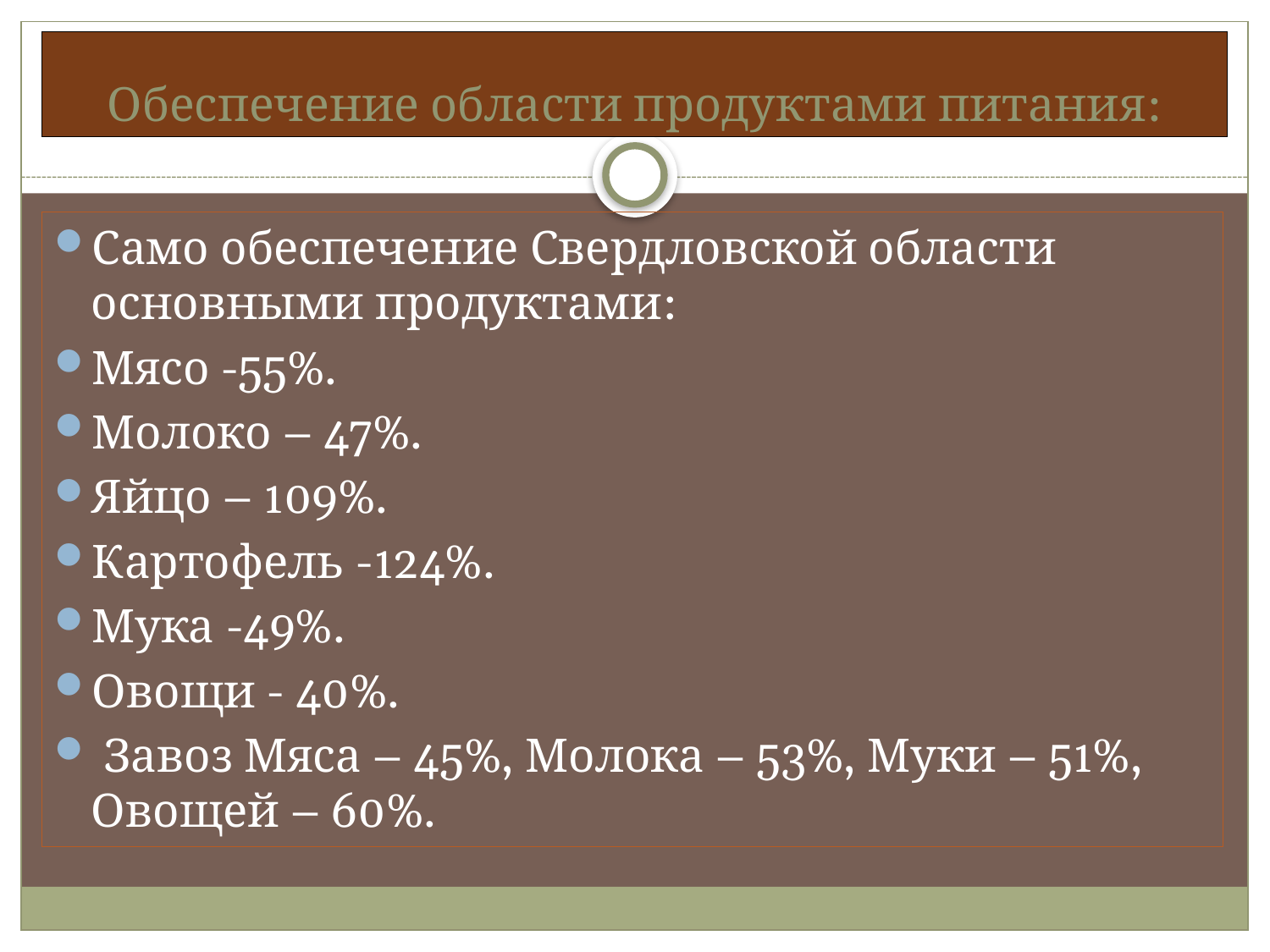

# Обеспечение области продуктами питания:
Само обеспечение Свердловской области основными продуктами:
Мясо -55%.
Молоко – 47%.
Яйцо – 109%.
Картофель -124%.
Мука -49%.
Овощи - 40%.
 Завоз Мяса – 45%, Молока – 53%, Муки – 51%, Овощей – 60%.